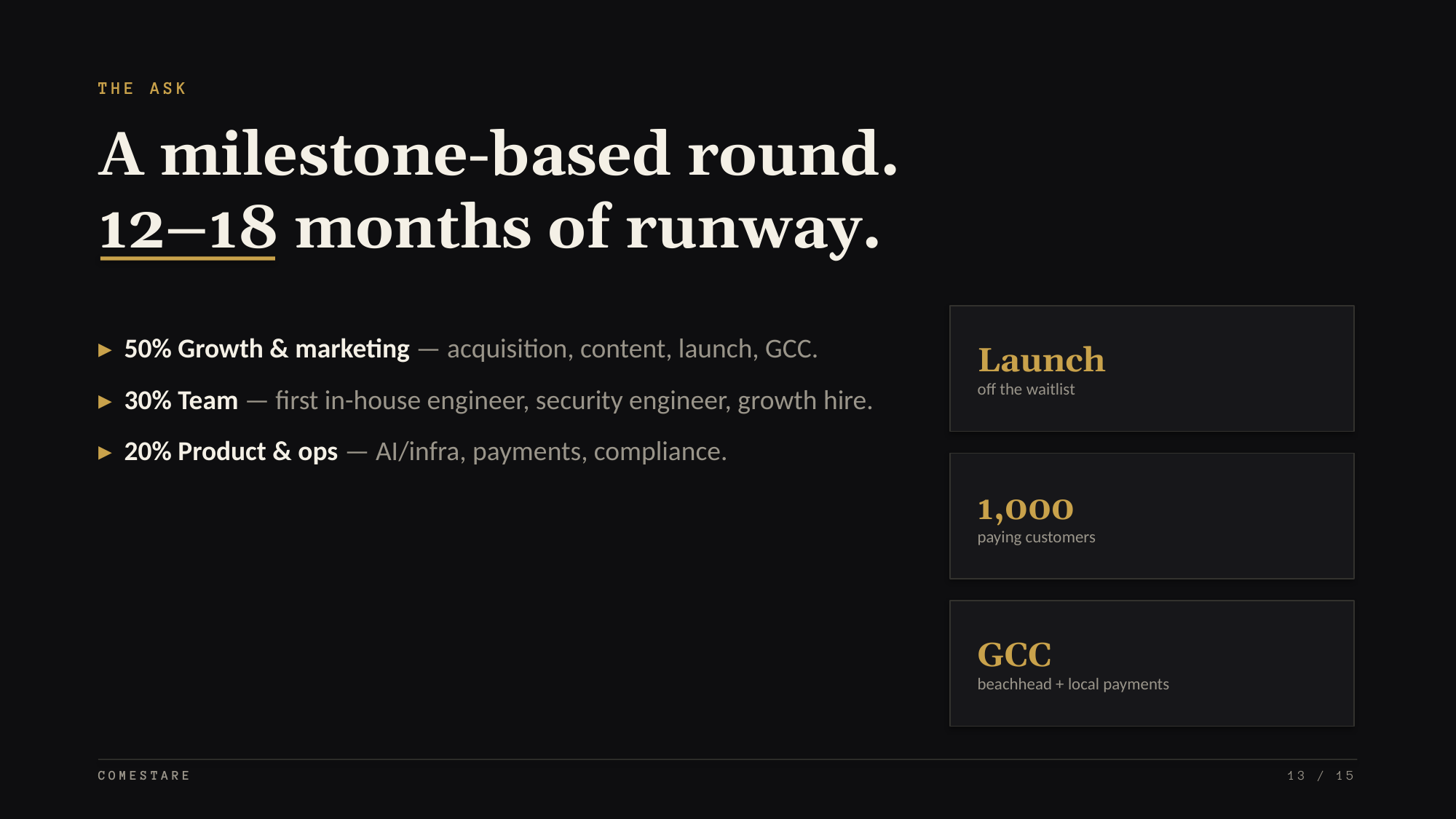

THE ASK
A milestone-based round.
12–18 months of runway.

Launch
off the waitlist
▸  50% Growth & marketing — acquisition, content, launch, GCC.
▸  30% Team — first in-house engineer, security engineer, growth hire.
▸  20% Product & ops — AI/infra, payments, compliance.

1,000
paying customers

GCC
beachhead + local payments

COMESTARE
13 / 15